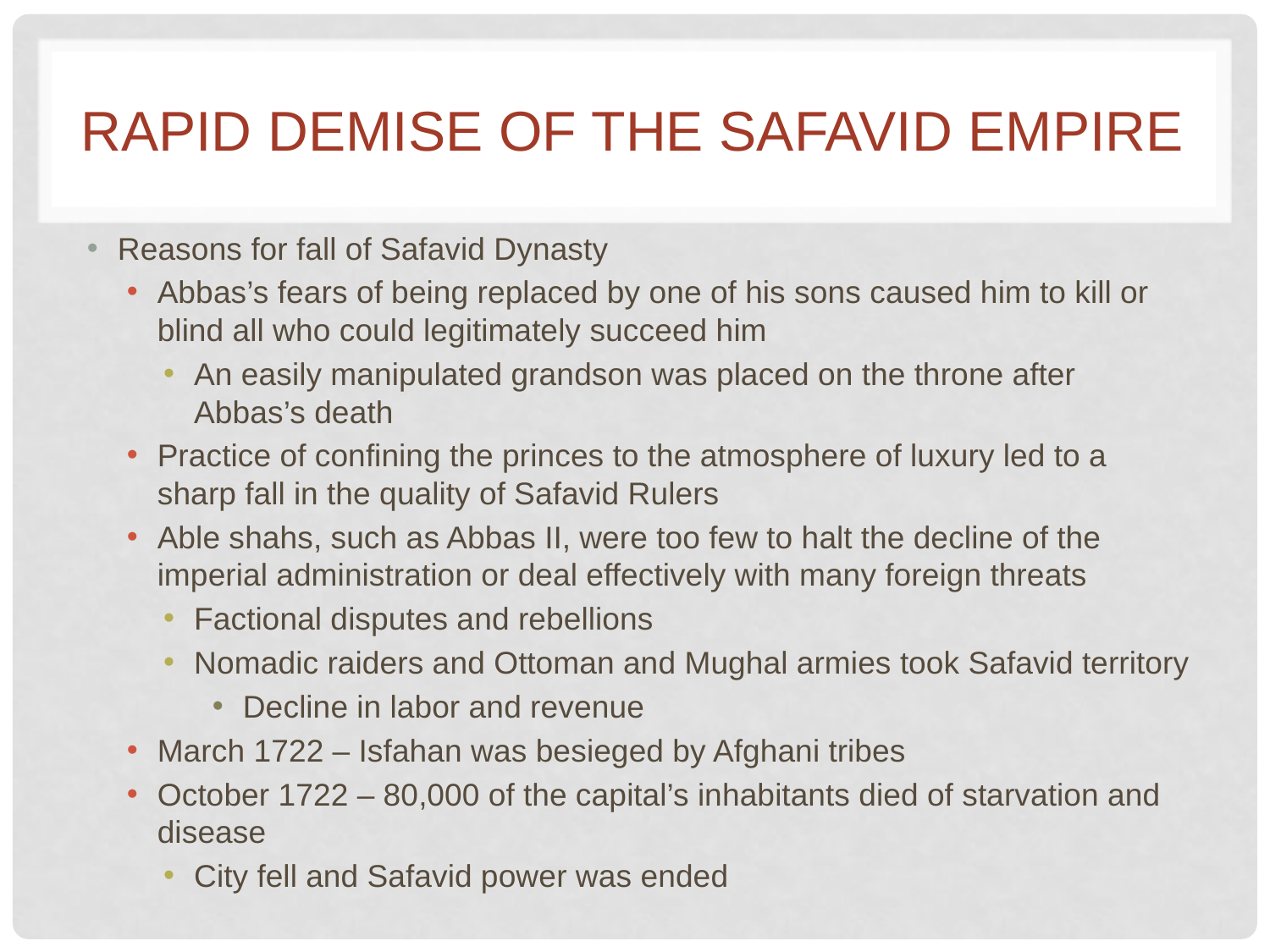

# Rapid demise of the safavid empire
Reasons for fall of Safavid Dynasty
Abbas’s fears of being replaced by one of his sons caused him to kill or blind all who could legitimately succeed him
An easily manipulated grandson was placed on the throne after Abbas’s death
Practice of confining the princes to the atmosphere of luxury led to a sharp fall in the quality of Safavid Rulers
Able shahs, such as Abbas II, were too few to halt the decline of the imperial administration or deal effectively with many foreign threats
Factional disputes and rebellions
Nomadic raiders and Ottoman and Mughal armies took Safavid territory
Decline in labor and revenue
March 1722 – Isfahan was besieged by Afghani tribes
October 1722 – 80,000 of the capital’s inhabitants died of starvation and disease
City fell and Safavid power was ended